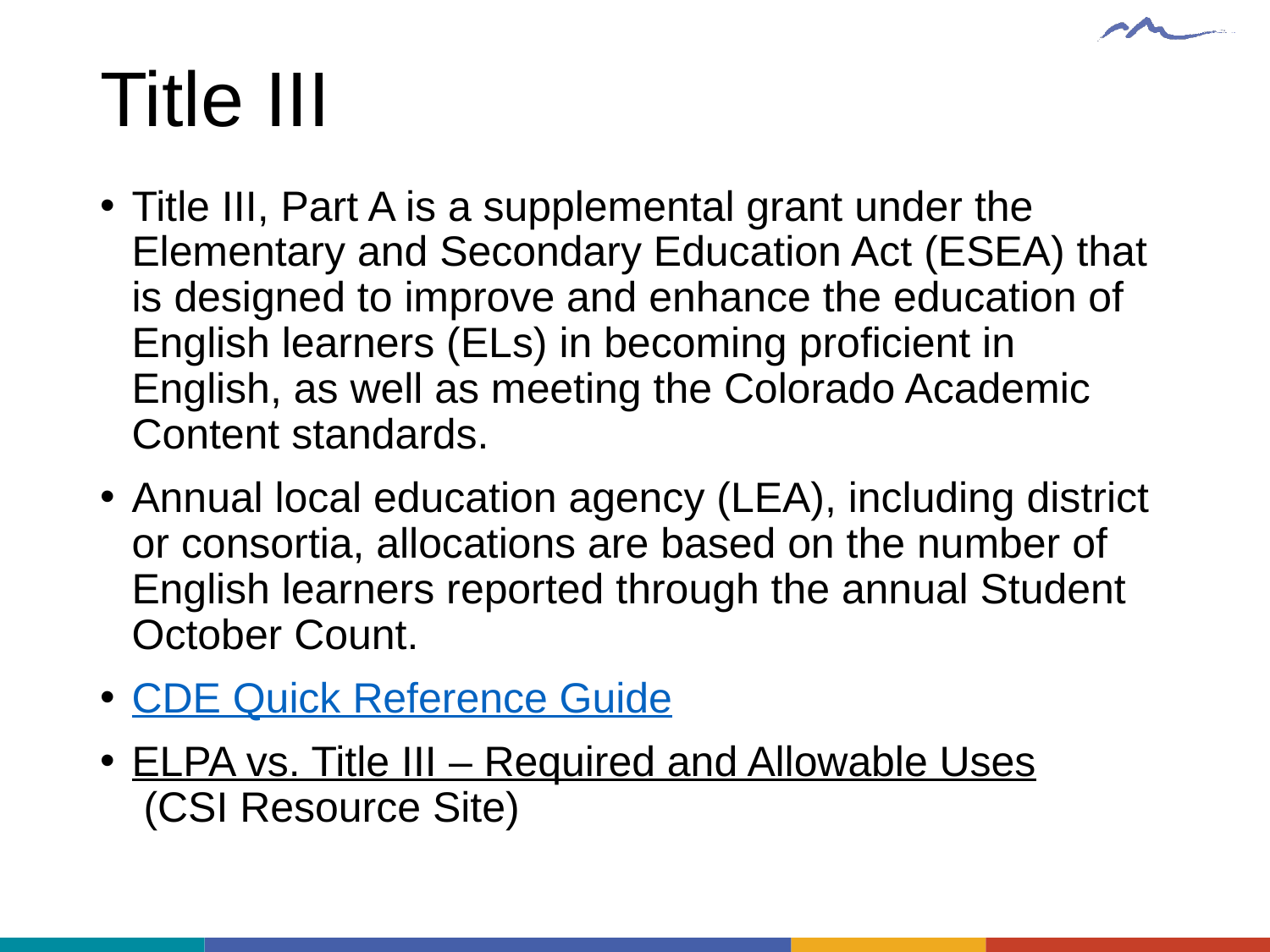

# Title III
Title III, Part A is a supplemental grant under the Elementary and Secondary Education Act (ESEA) that is designed to improve and enhance the education of English learners (ELs) in becoming proficient in English, as well as meeting the Colorado Academic Content standards.
Annual local education agency (LEA), including district or consortia, allocations are based on the number of English learners reported through the annual Student October Count.
CDE Quick Reference Guide
ELPA vs. Title III – Required and Allowable Uses (CSI Resource Site)